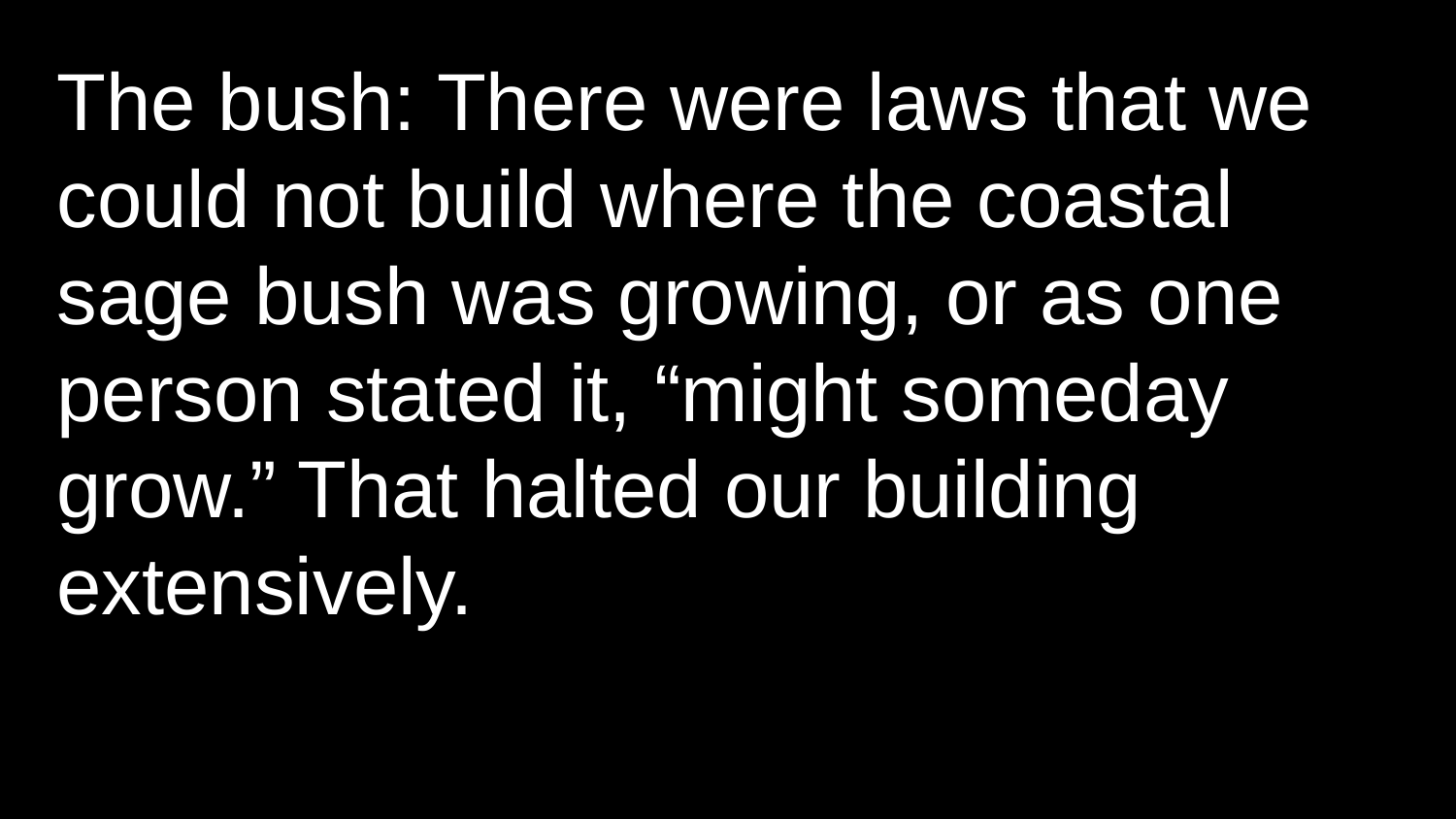

The bush: There were laws that we could not build where the coastal sage bush was growing, or as one person stated it, “might someday grow.” That halted our building extensively.